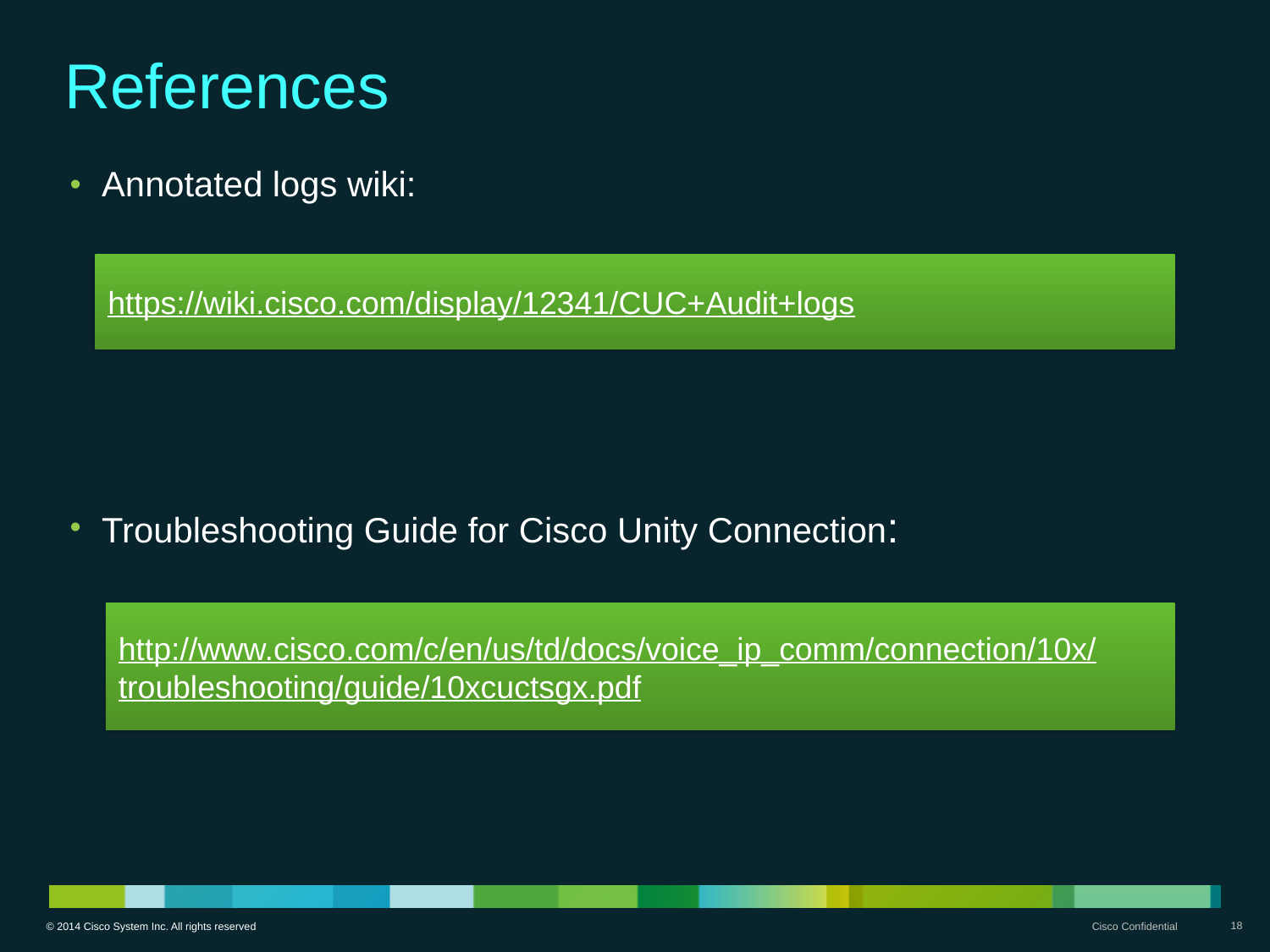

References
Annotated logs wiki:

Troubleshooting Guide for Cisco Unity Connection:

https://wiki.cisco.com/display/12341/CUC+Audit+logs
http://www.cisco.com/c/en/us/td/docs/voice_ip_comm/connection/10x/troubleshooting/guide/10xcuctsgx.pdf